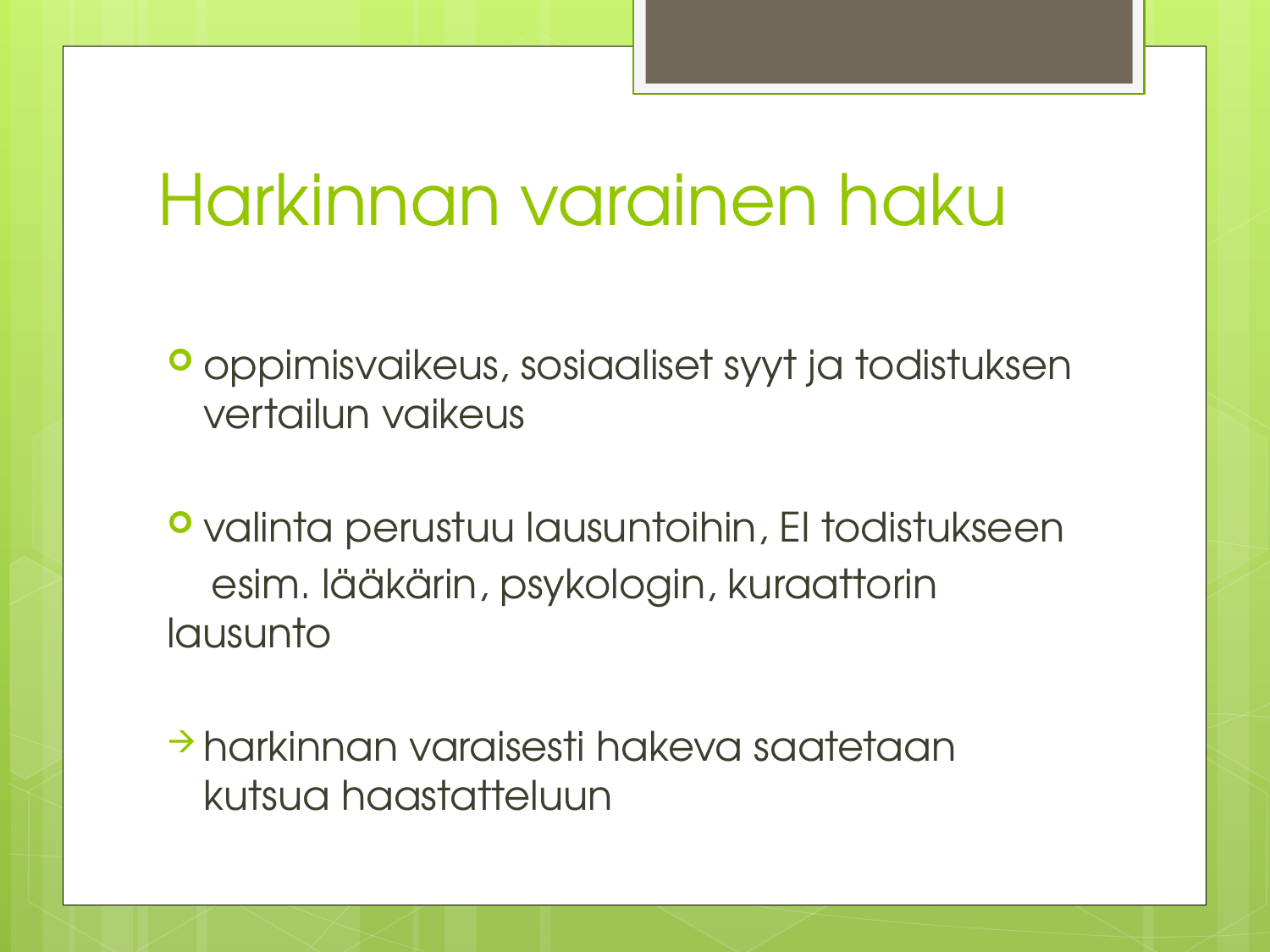

# Harkinnan varainen haku

oppimisvaikeus, sosiaaliset syyt ja todistuksen vertailun vaikeus

valinta perustuu lausuntoihin, EI todistukseen
    esim. lääkärin, psykologin, kuraattorin lausunto

harkinnan varaisesti hakeva saatetaan kutsua haastatteluun